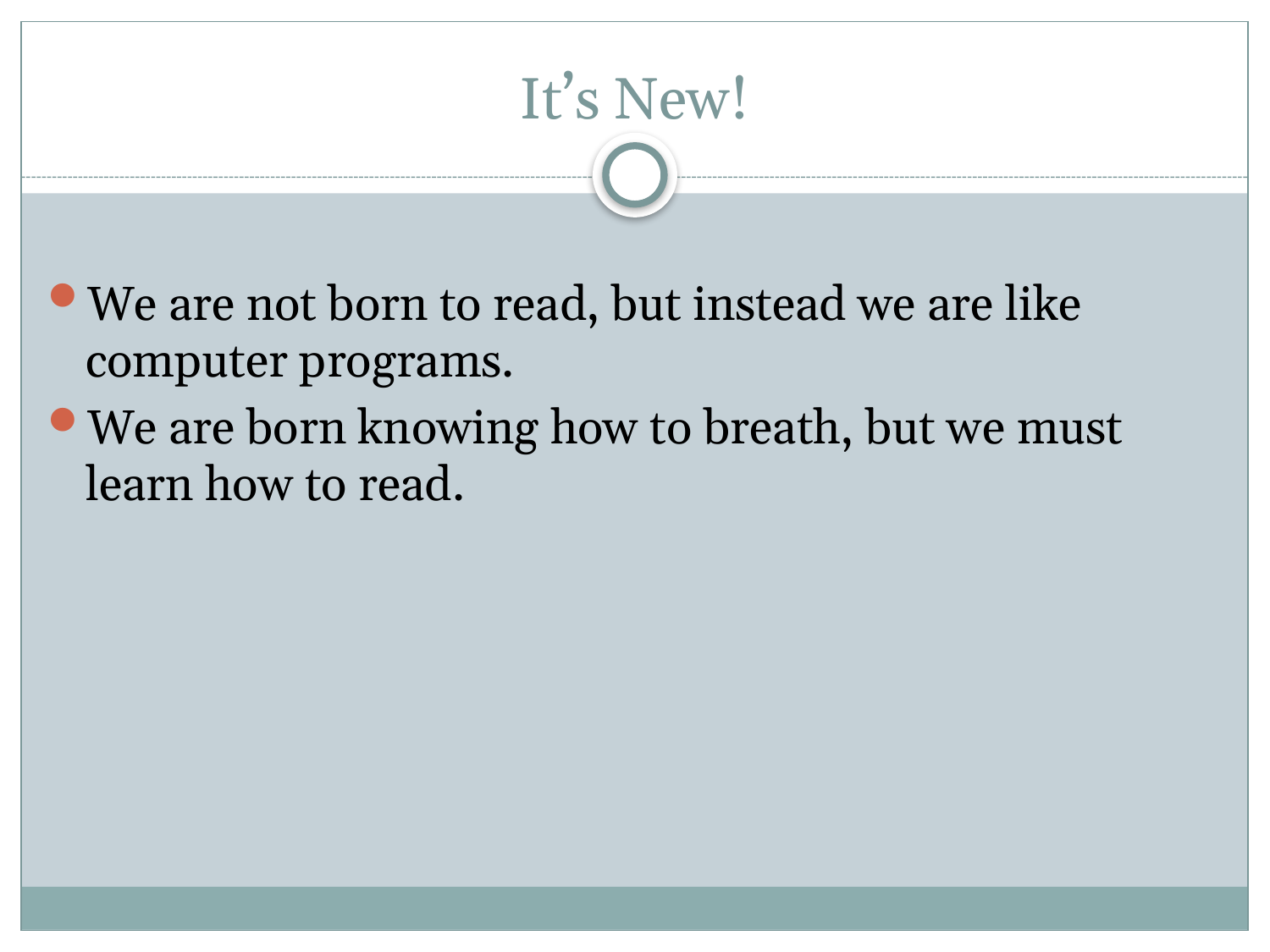

# It’s New!
We are not born to read, but instead we are like computer programs.
We are born knowing how to breath, but we must learn how to read.